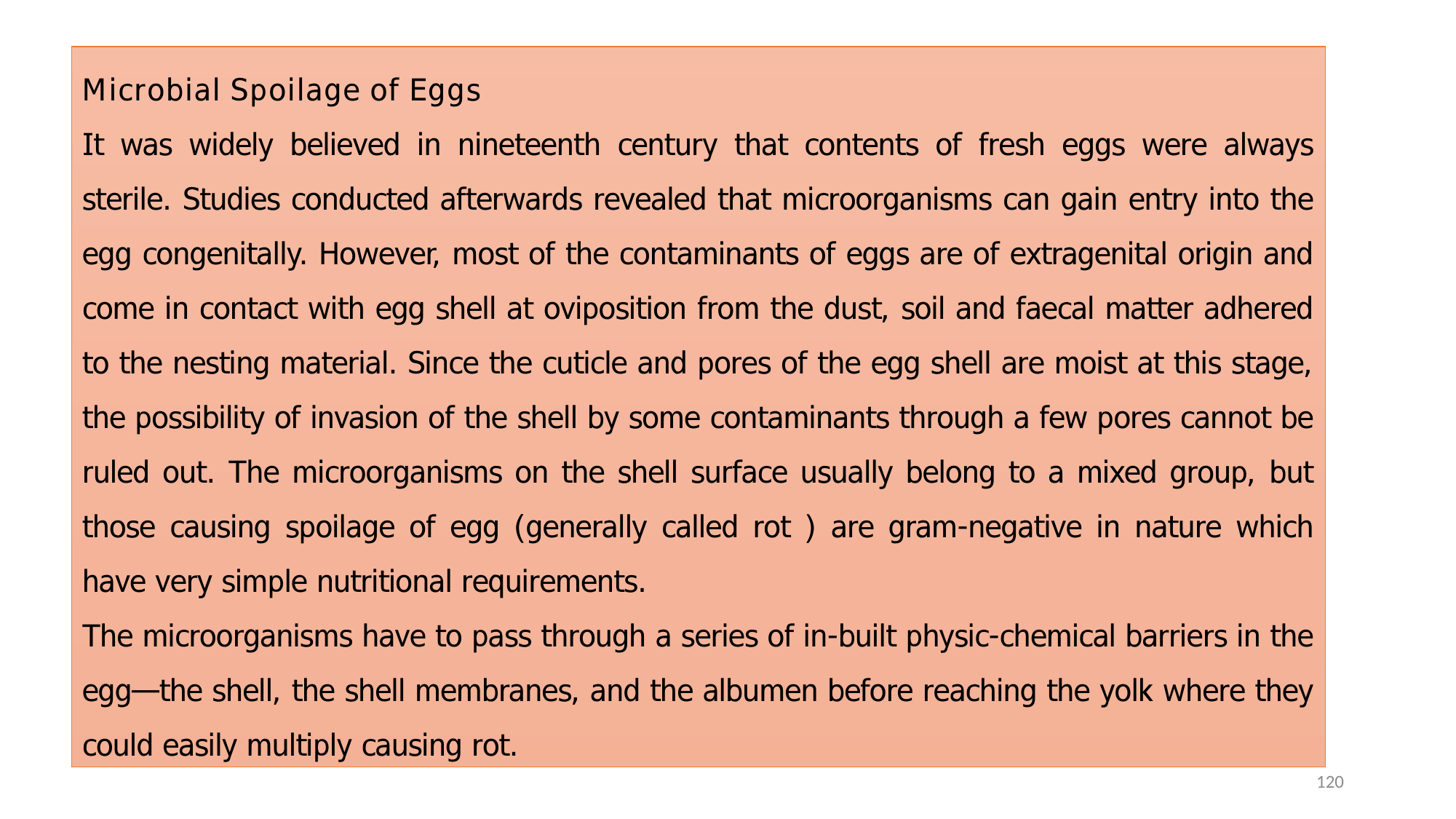

Microbial Spoilage of Eggs
It was widely believed in nineteenth century that contents of fresh eggs were always sterile. Studies conducted afterwards revealed that microorganisms can gain entry into the egg congenitally. However, most of the contaminants of eggs are of extragenital origin and come in contact with egg shell at oviposition from the dust, soil and faecal matter adhered to the nesting material. Since the cuticle and pores of the egg shell are moist at this stage, the possibility of invasion of the shell by some contaminants through a few pores cannot be ruled out. The microorganisms on the shell surface usually belong to a mixed group, but those causing spoilage of egg (generally called rot ) are gram-negative in nature which have very simple nutritional requirements.
The microorganisms have to pass through a series of in-built physic-chemical barriers in the egg—the shell, the shell membranes, and the albumen before reaching the yolk where they could easily multiply causing rot.
120